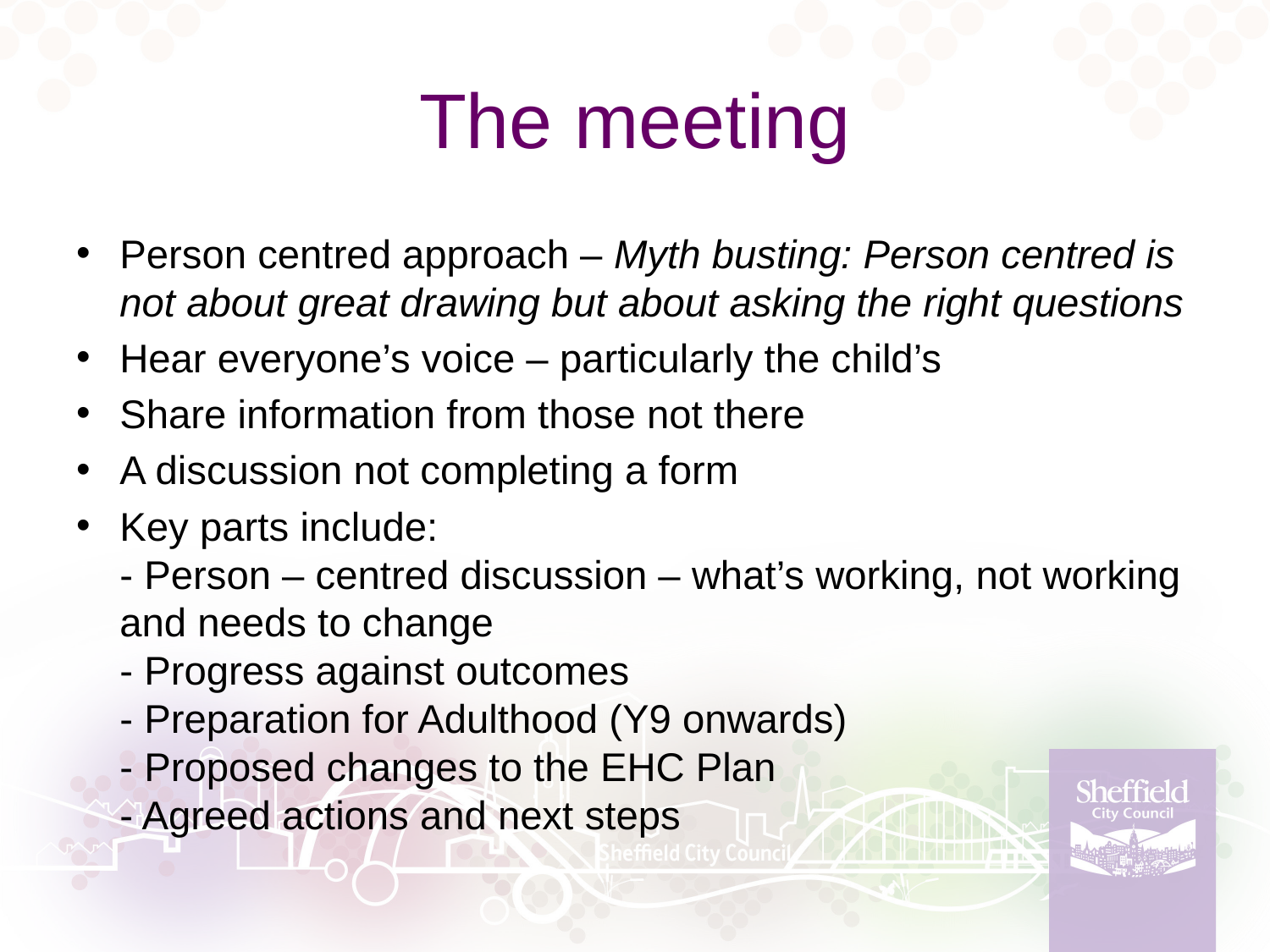

# The meeting
Person centred approach – Myth busting: Person centred is not about great drawing but about asking the right questions
Hear everyone’s voice – particularly the child’s
Share information from those not there
A discussion not completing a form
Key parts include:
- Person – centred discussion – what’s working, not working and needs to change
- Progress against outcomes
- Preparation for Adulthood (Y9 onwards)
- Proposed changes to the EHC Plan
- Agreed actions and next steps